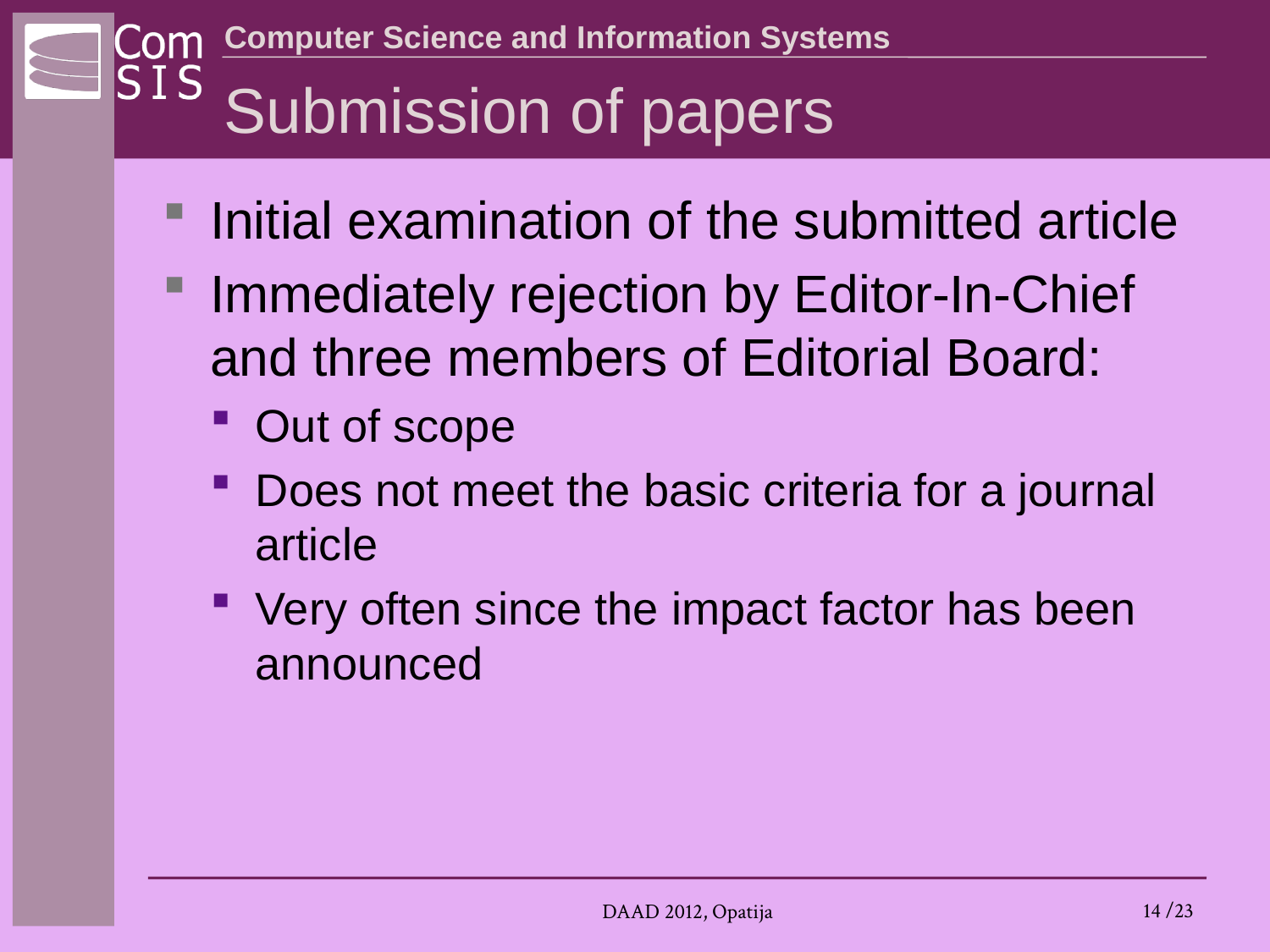

# Submission of papers
Initial examination of the submitted article
Immediately rejection by Editor-In-Chief and three members of Editorial Board:
Out of scope
Does not meet the basic criteria for a journal article
Very often since the impact factor has been announced
DAAD 2012, Opatija
14 /23